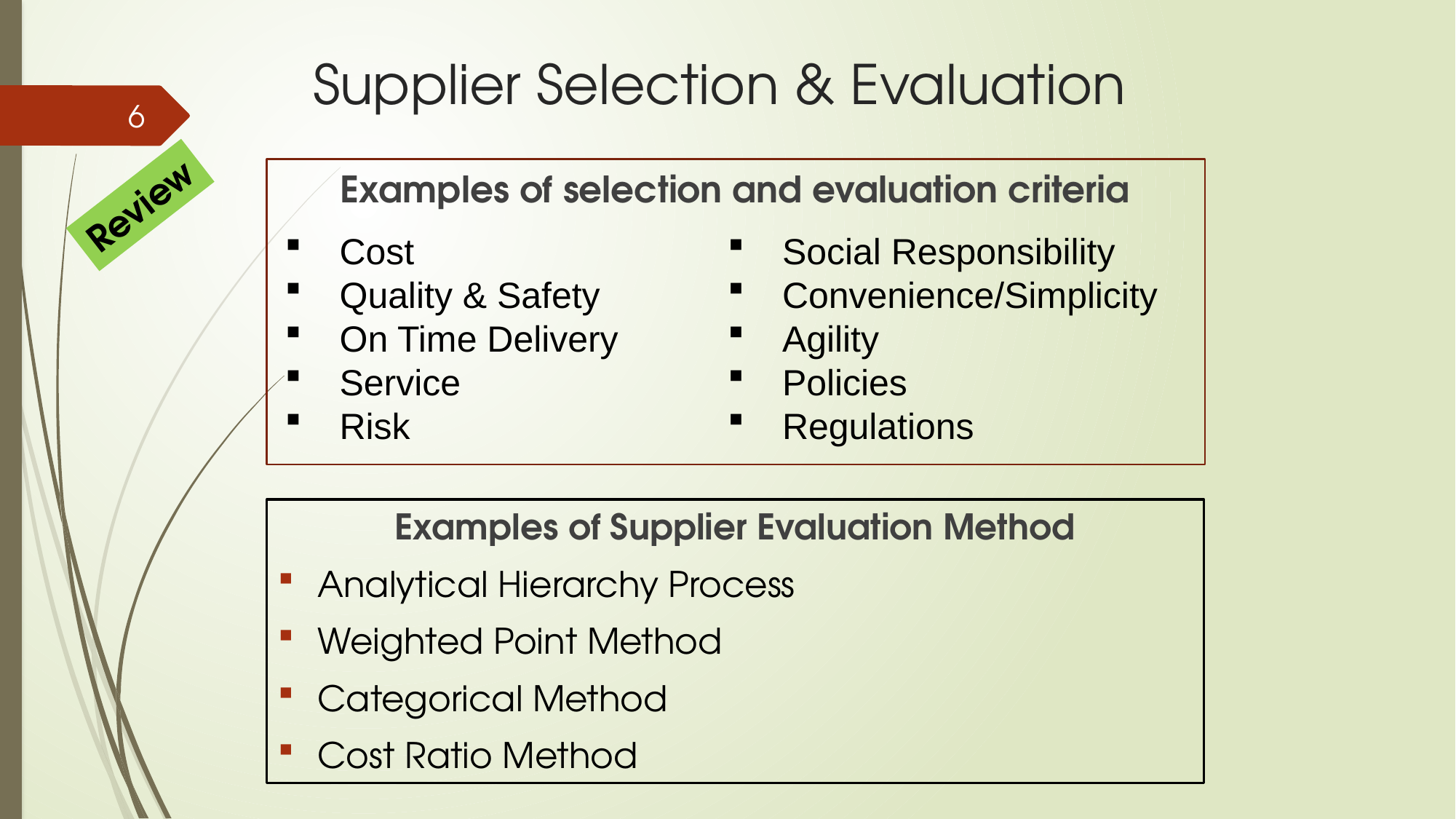

# Supplier Selection & Evaluation
6

Examples of selection and evaluation criteria

Review
Cost
Quality & Safety
On Time Delivery
Service
Risk
Social Responsibility
Convenience/Simplicity
Agility
Policies
Regulations
Examples of Supplier Evaluation Method
Analytical Hierarchy Process
Weighted Point Method
Categorical Method
Cost Ratio Method